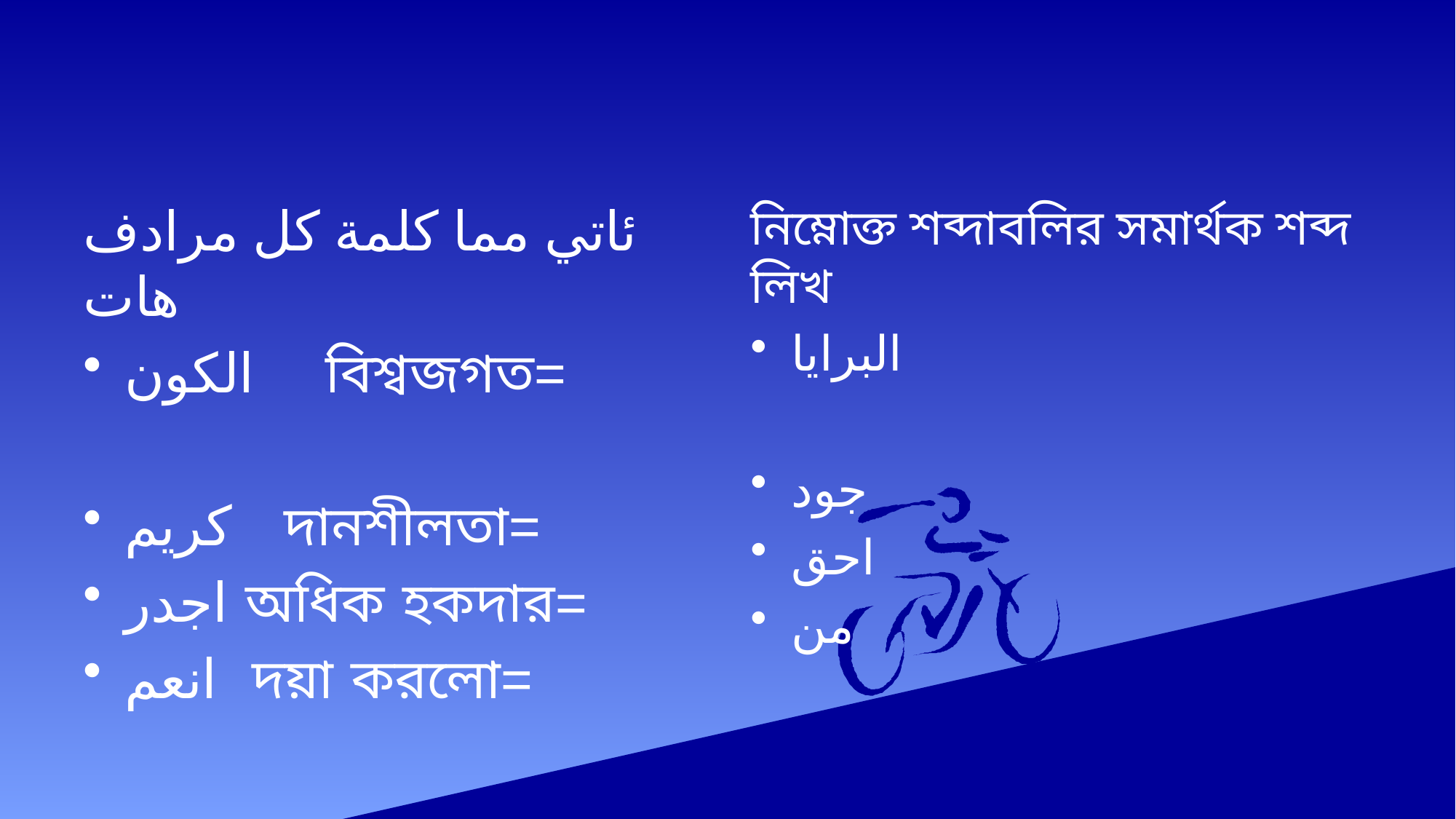

#
ئاتي مما كلمة كل مرادف هات
الكون     বিশ্বজগত=

كريم   দানশীলতা=
اجدر অধিক হকদার=
انعم  দয়া করলো=

নিম্নোক্ত শব্দাবলির সমার্থক শব্দ লিখ
البرايا

جود
احق
من